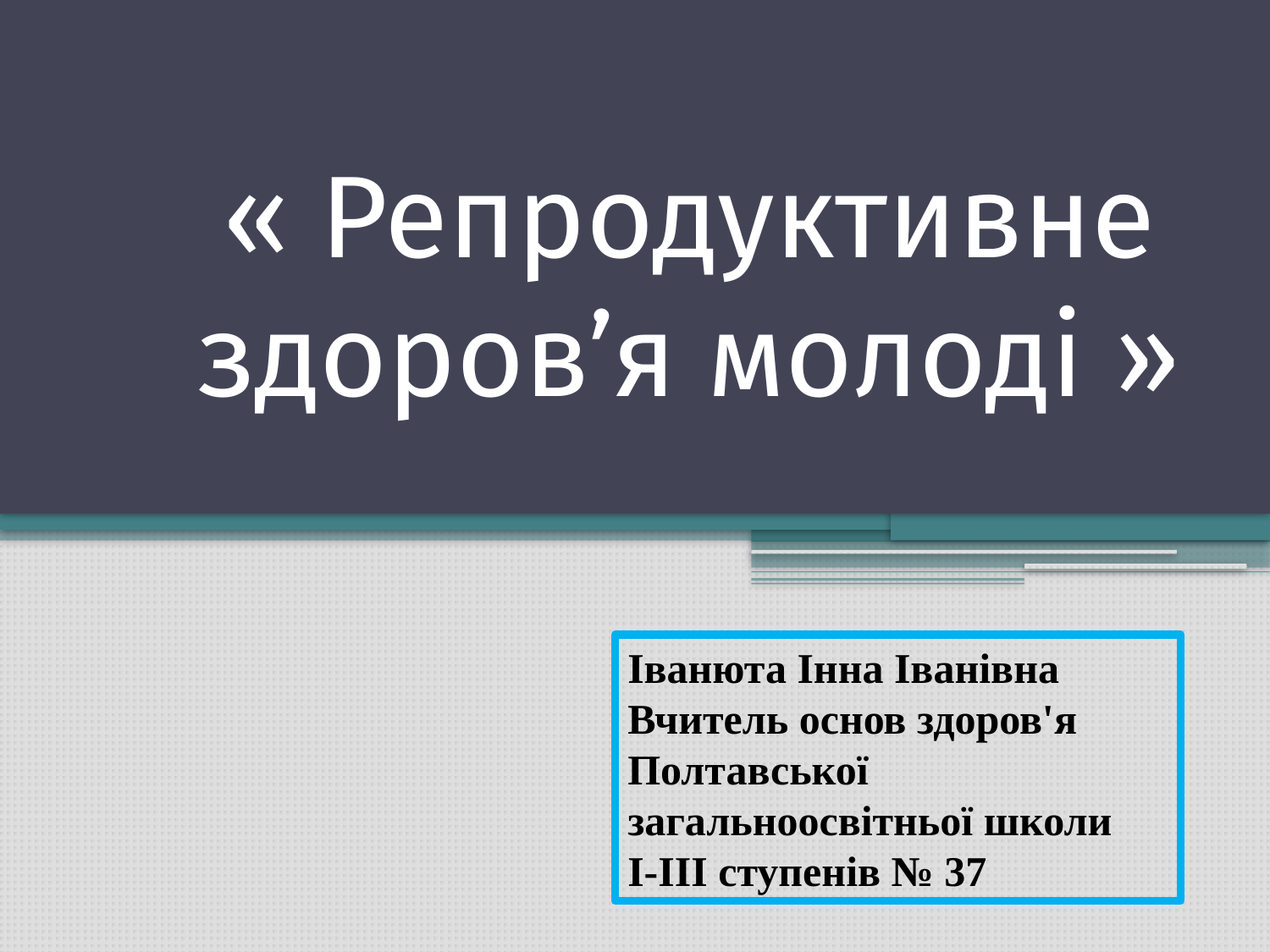

# « Репродуктивне здоров’я молоді »
Іванюта Інна Іванівна
Вчитель основ здоров'я
Полтавської
загальноосвітньої школи
І-ІІІ ступенів № 37